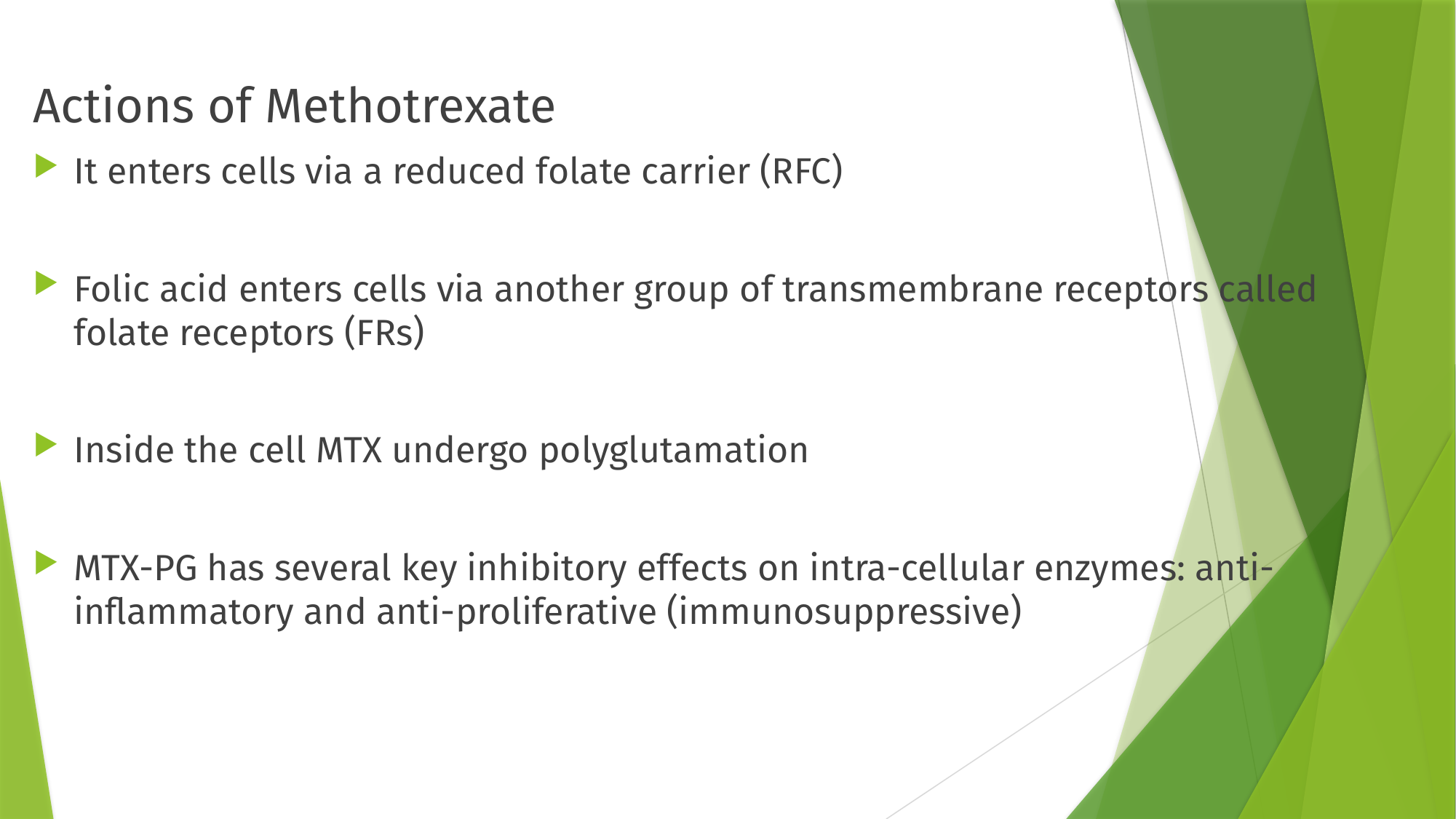

Actions of Methotrexate
It enters cells via a reduced folate carrier (RFC)

Folic acid enters cells via another group of transmembrane receptors called folate receptors (FRs)

Inside the cell MTX undergo polyglutamation

MTX-PG has several key inhibitory effects on intra-cellular enzymes: anti-inflammatory and anti-proliferative (immunosuppressive)